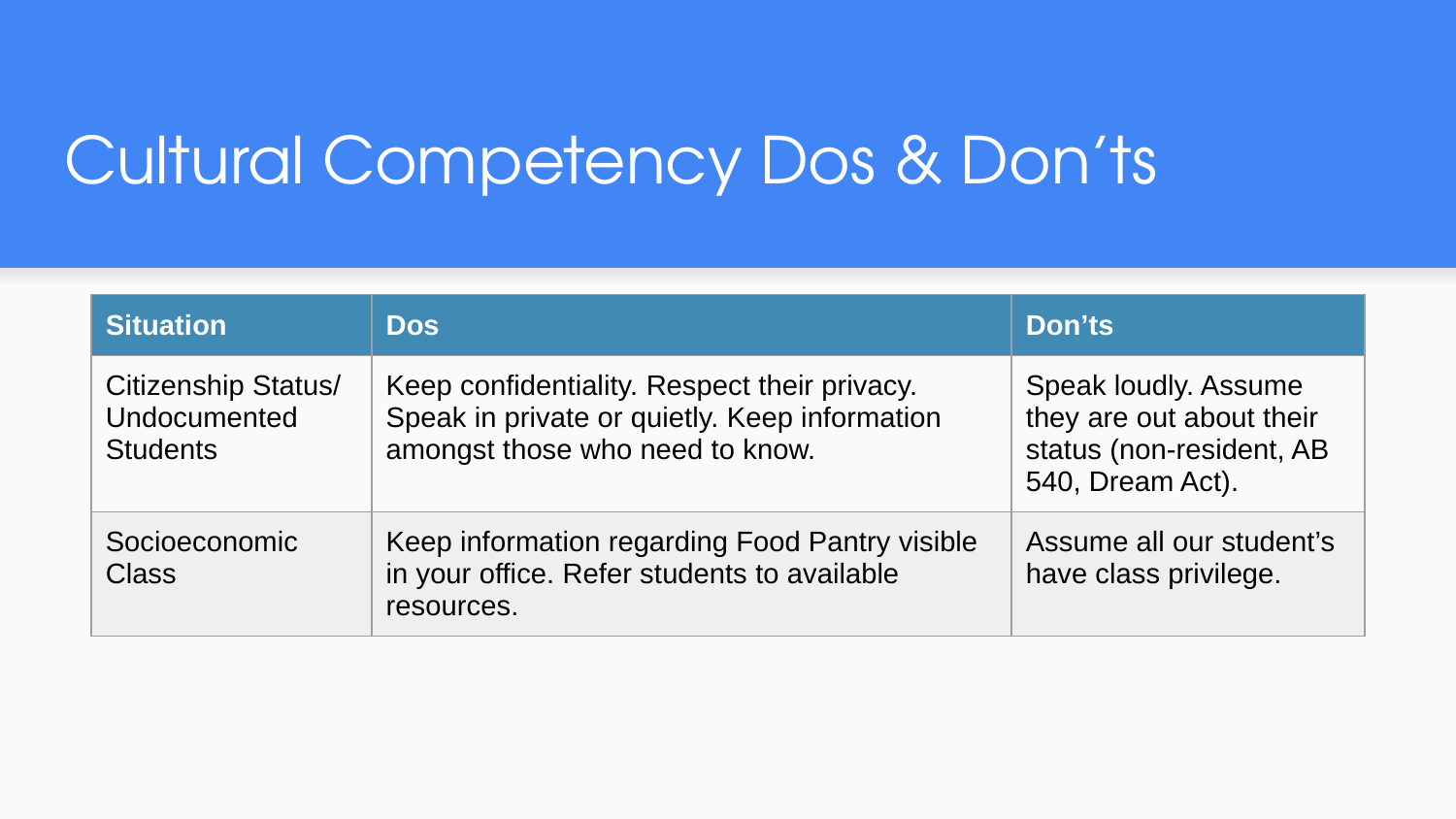

# Cultural Competency Dos & Don’ts
| Situation | Dos | Don’ts |
| --- | --- | --- |
| Citizenship Status/ Undocumented Students | Keep confidentiality. Respect their privacy. Speak in private or quietly. Keep information amongst those who need to know. | Speak loudly. Assume they are out about their status (non-resident, AB 540, Dream Act). |
| Socioeconomic Class | Keep information regarding Food Pantry visible in your office. Refer students to available resources. | Assume all our student’s have class privilege. |